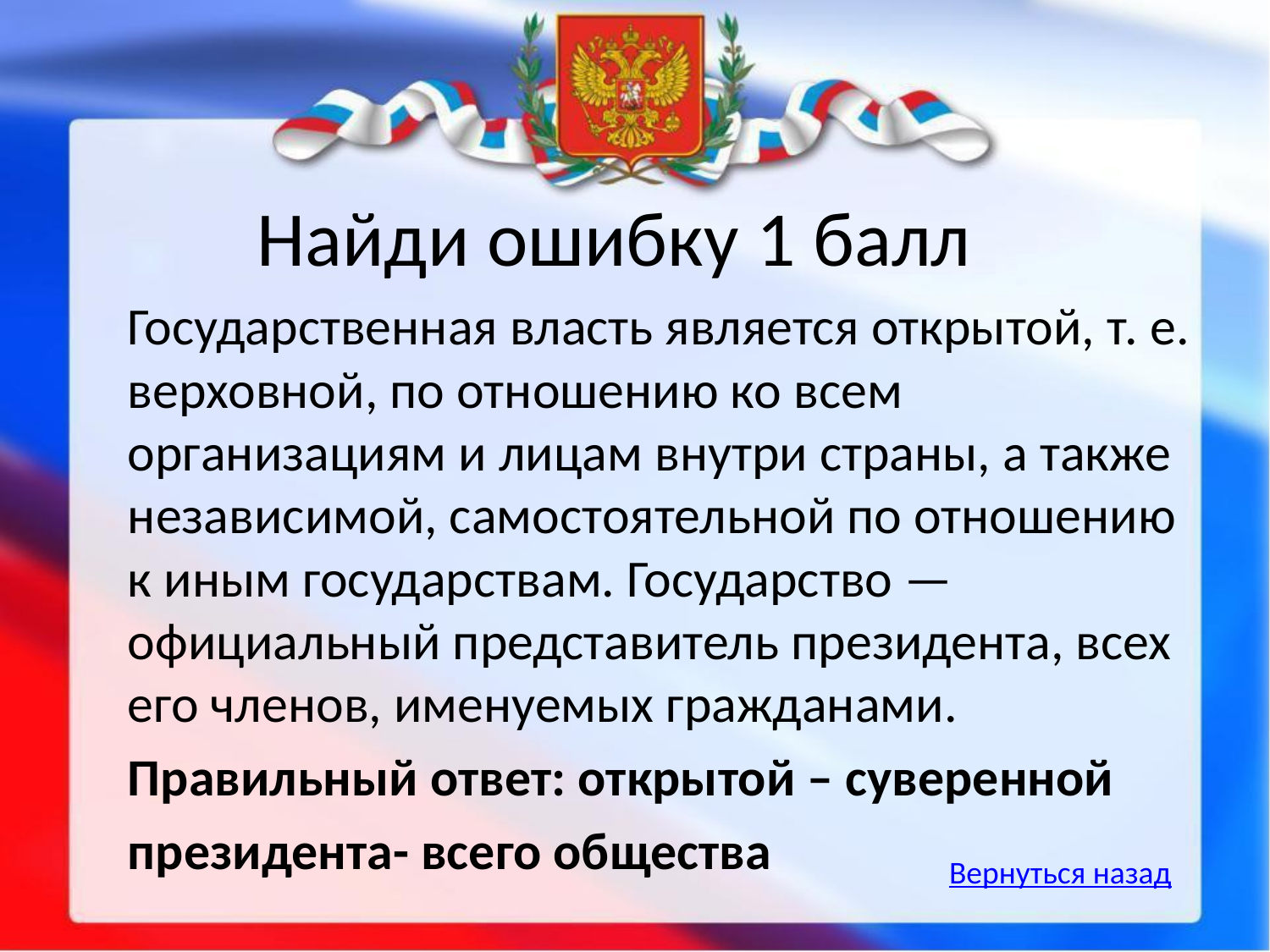

# Найди ошибку 1 балл
Государственная власть является открытой, т. е. верховной, по отношению ко всем организациям и лицам внутри страны, а также независимой, самостоятельной по отношению к иным государствам. Государство — официальный представитель президента, всех его членов, именуемых гражданами.
Правильный ответ: открытой – суверенной
президента- всего общества
Вернуться назад